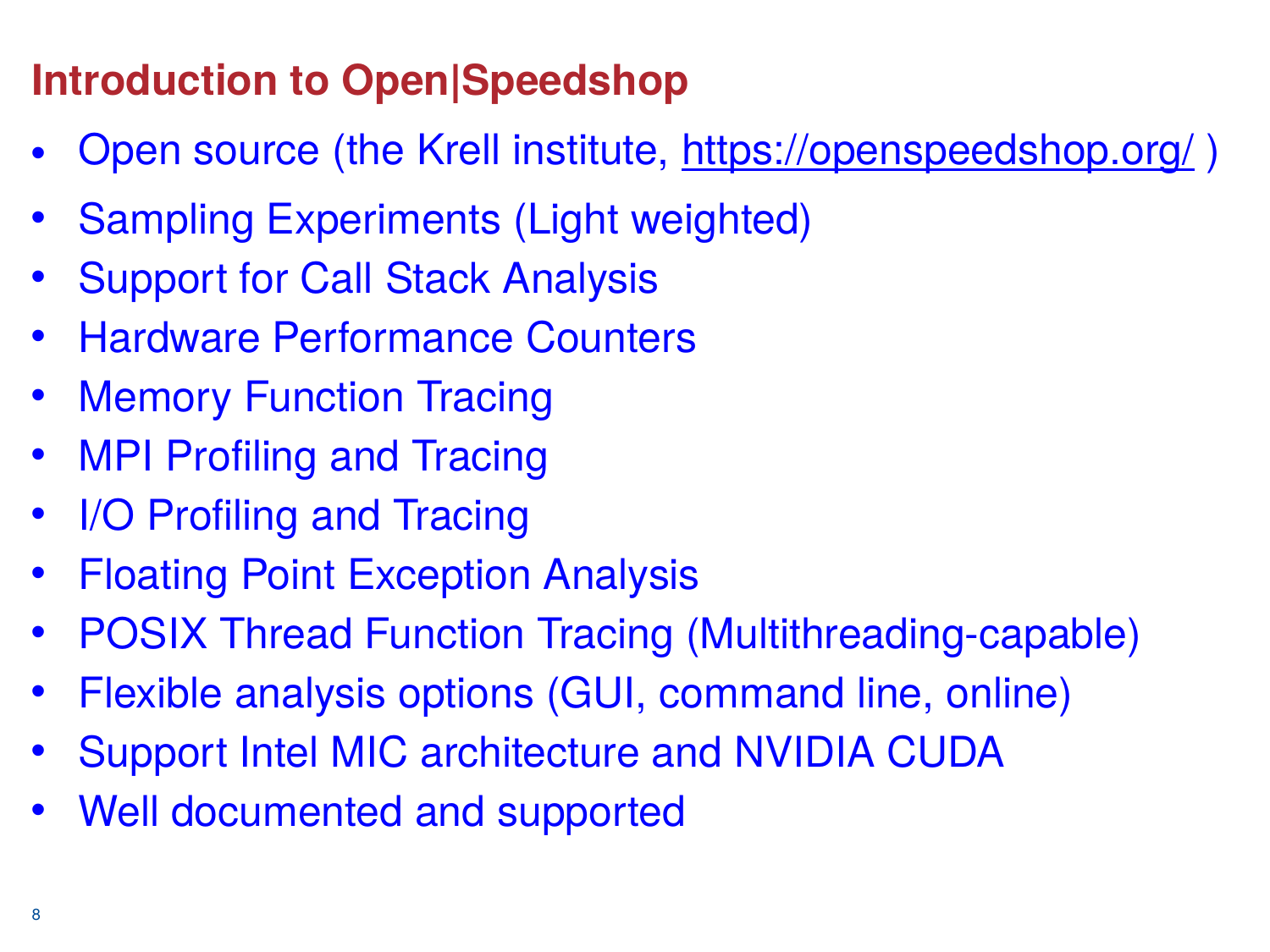

# Introduction to Open|Speedshop
Open source (the Krell institute, https://openspeedshop.org/ )
Sampling Experiments (Light weighted)
Support for Call Stack Analysis
Hardware Performance Counters
Memory Function Tracing
MPI Profiling and Tracing
I/O Profiling and Tracing
Floating Point Exception Analysis
POSIX Thread Function Tracing (Multithreading-capable)
Flexible analysis options (GUI, command line, online)
Support Intel MIC architecture and NVIDIA CUDA
Well documented and supported

8